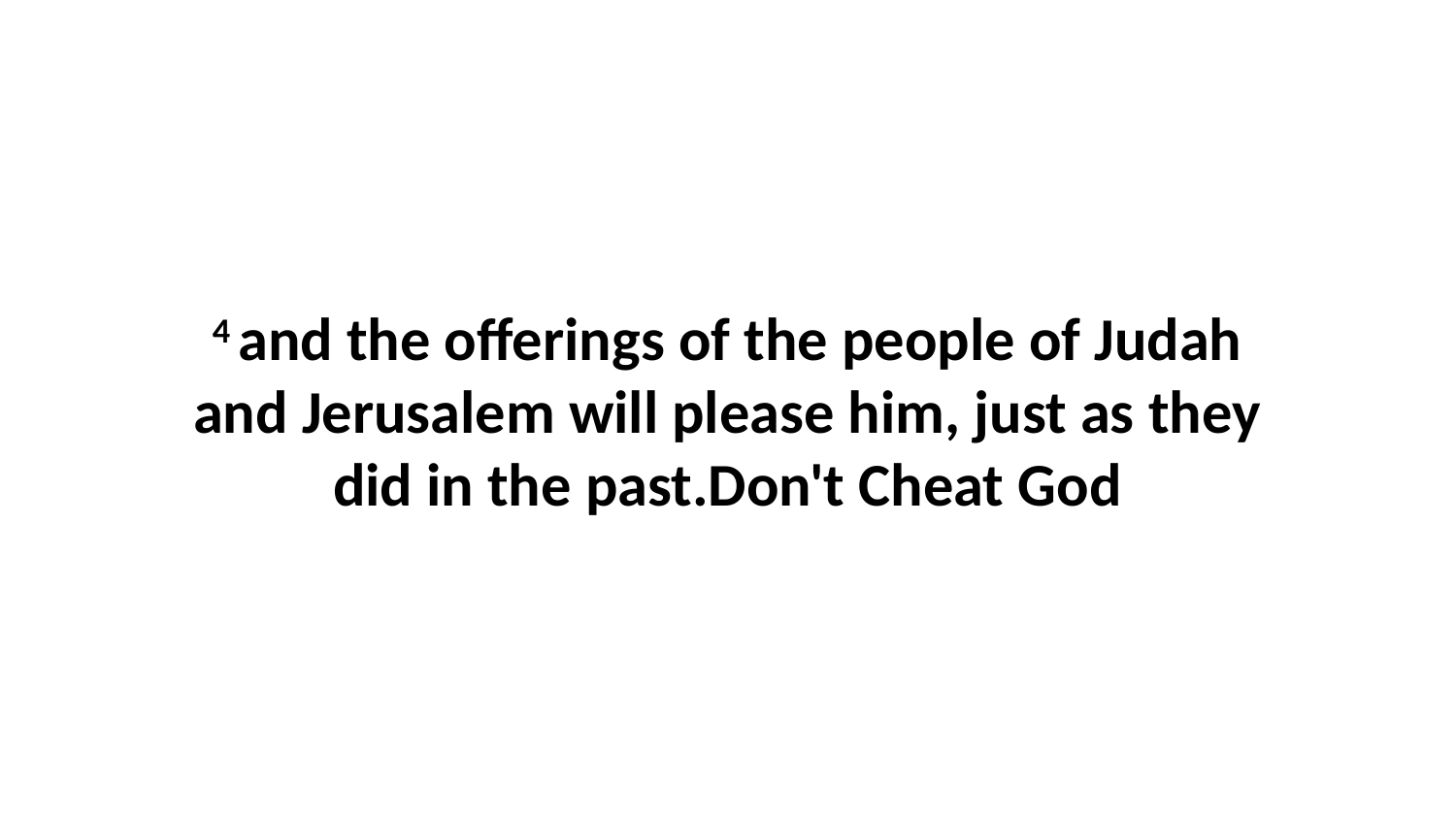

4 and the offerings of the people of Judah and Jerusalem will please him, just as they did in the past.Don't Cheat God